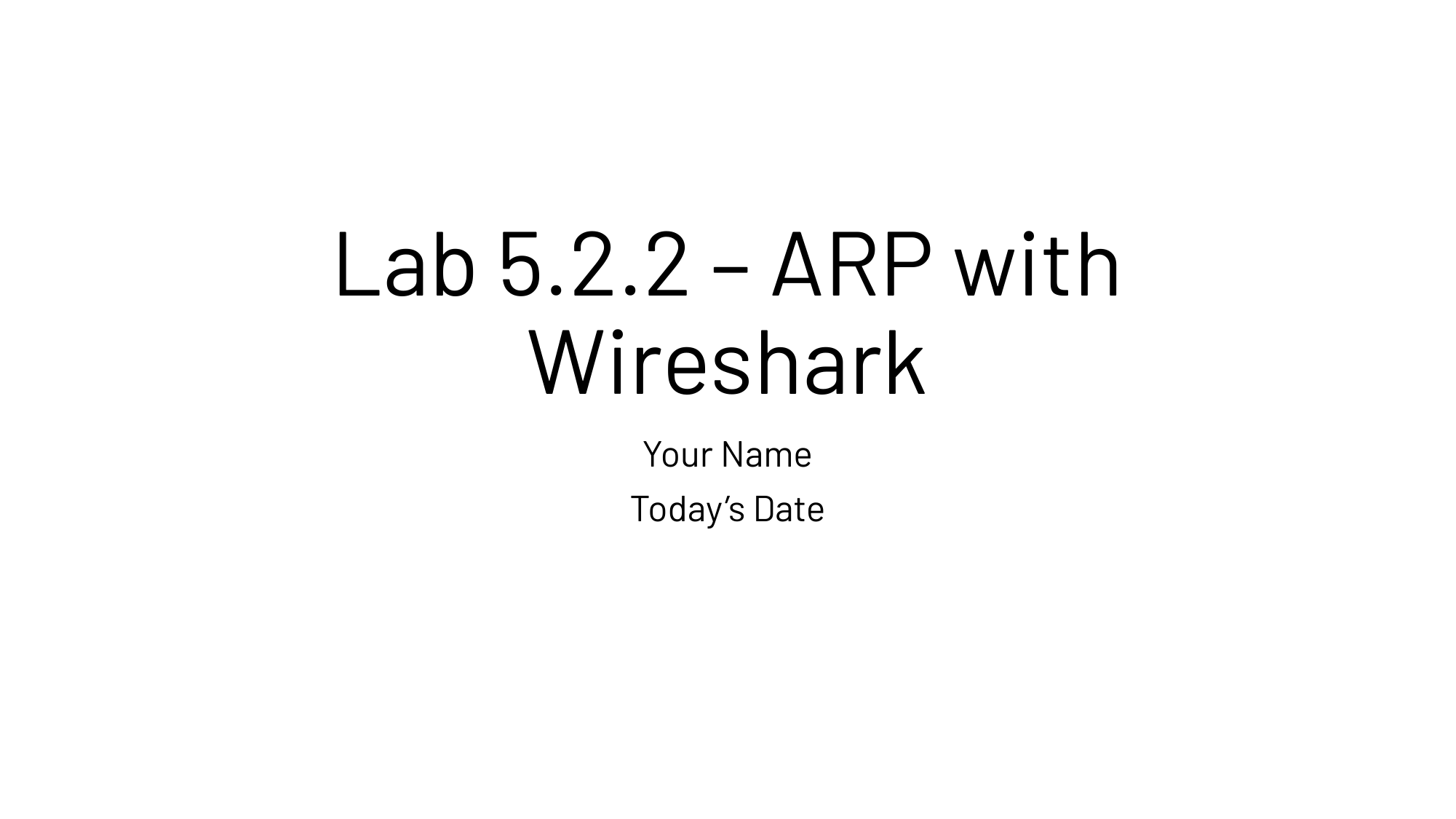

# Lab 5.2.2 – ARP with Wireshark
Your Name
Today’s Date